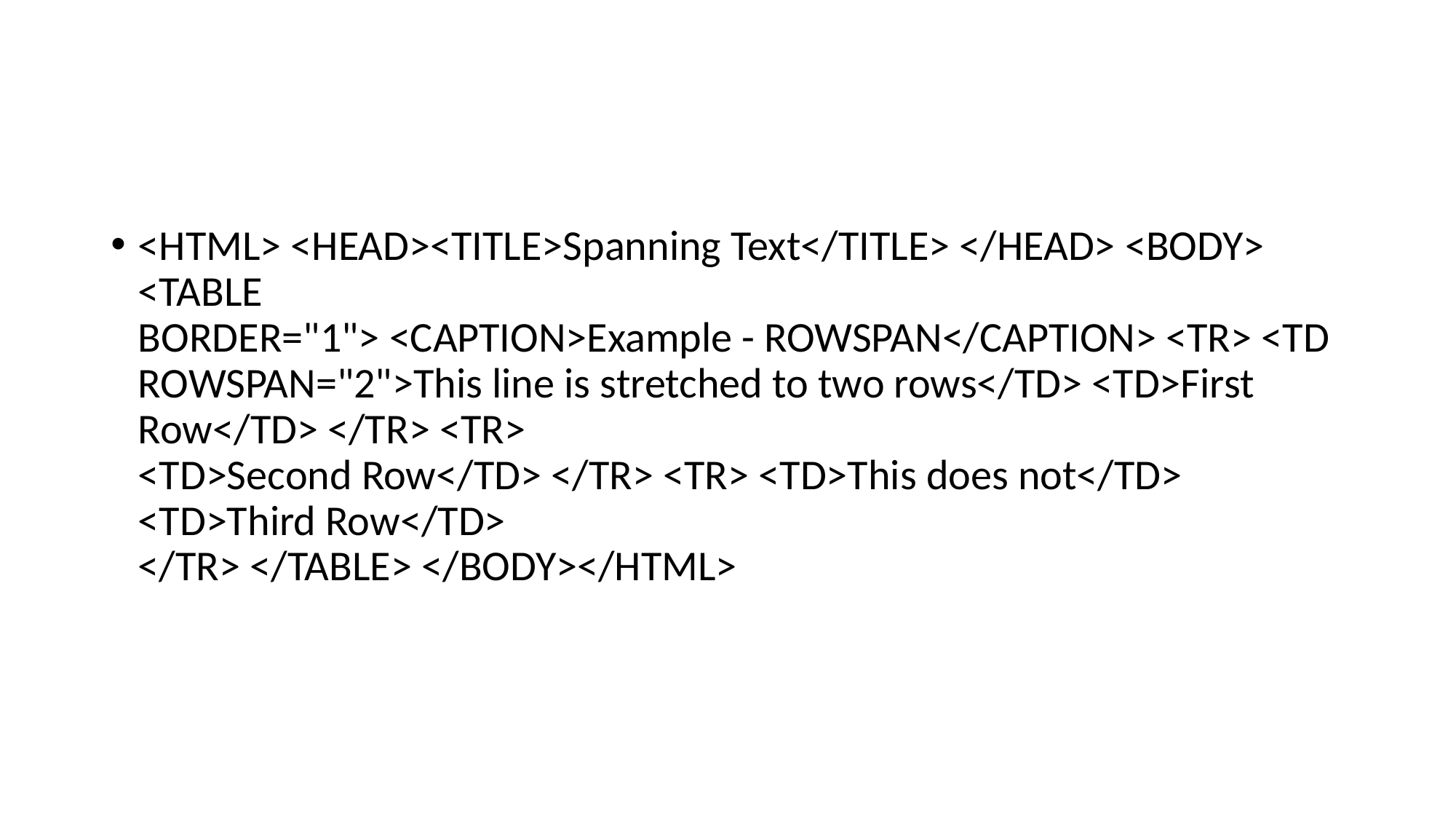

#
<HTML> <HEAD><TITLE>Spanning Text</TITLE> </HEAD> <BODY> <TABLE
BORDER="1"> <CAPTION>Example - ROWSPAN</CAPTION> <TR> <TD
ROWSPAN="2">This line is stretched to two rows</TD> <TD>First Row</TD> </TR> <TR>
<TD>Second Row</TD> </TR> <TR> <TD>This does not</TD> <TD>Third Row</TD>
</TR> </TABLE> </BODY></HTML>